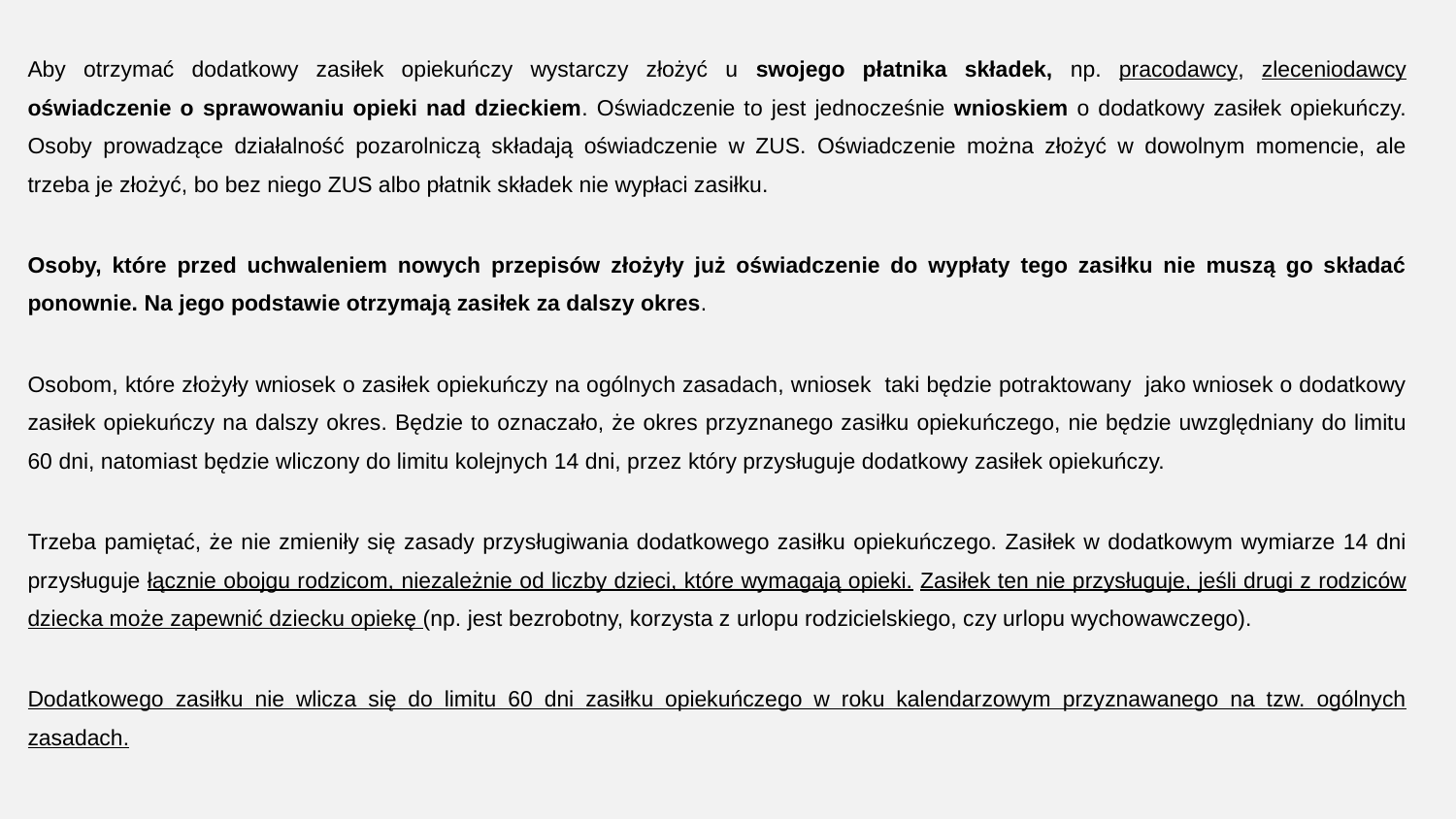

Aby otrzymać dodatkowy zasiłek opiekuńczy wystarczy złożyć u swojego płatnika składek, np. pracodawcy, zleceniodawcy oświadczenie o sprawowaniu opieki nad dzieckiem. Oświadczenie to jest jednocześnie wnioskiem o dodatkowy zasiłek opiekuńczy. Osoby prowadzące działalność pozarolniczą składają oświadczenie w ZUS. Oświadczenie można złożyć w dowolnym momencie, ale trzeba je złożyć, bo bez niego ZUS albo płatnik składek nie wypłaci zasiłku.
Osoby, które przed uchwaleniem nowych przepisów złożyły już oświadczenie do wypłaty tego zasiłku nie muszą go składać ponownie. Na jego podstawie otrzymają zasiłek za dalszy okres.
Osobom, które złożyły wniosek o zasiłek opiekuńczy na ogólnych zasadach, wniosek  taki będzie potraktowany  jako wniosek o dodatkowy zasiłek opiekuńczy na dalszy okres. Będzie to oznaczało, że okres przyznanego zasiłku opiekuńczego, nie będzie uwzględniany do limitu 60 dni, natomiast będzie wliczony do limitu kolejnych 14 dni, przez który przysługuje dodatkowy zasiłek opiekuńczy.
Trzeba pamiętać, że nie zmieniły się zasady przysługiwania dodatkowego zasiłku opiekuńczego. Zasiłek w dodatkowym wymiarze 14 dni przysługuje łącznie obojgu rodzicom, niezależnie od liczby dzieci, które wymagają opieki. Zasiłek ten nie przysługuje, jeśli drugi z rodziców dziecka może zapewnić dziecku opiekę (np. jest bezrobotny, korzysta z urlopu rodzicielskiego, czy urlopu wychowawczego).
Dodatkowego zasiłku nie wlicza się do limitu 60 dni zasiłku opiekuńczego w roku kalendarzowym przyznawanego na tzw. ogólnych zasadach.